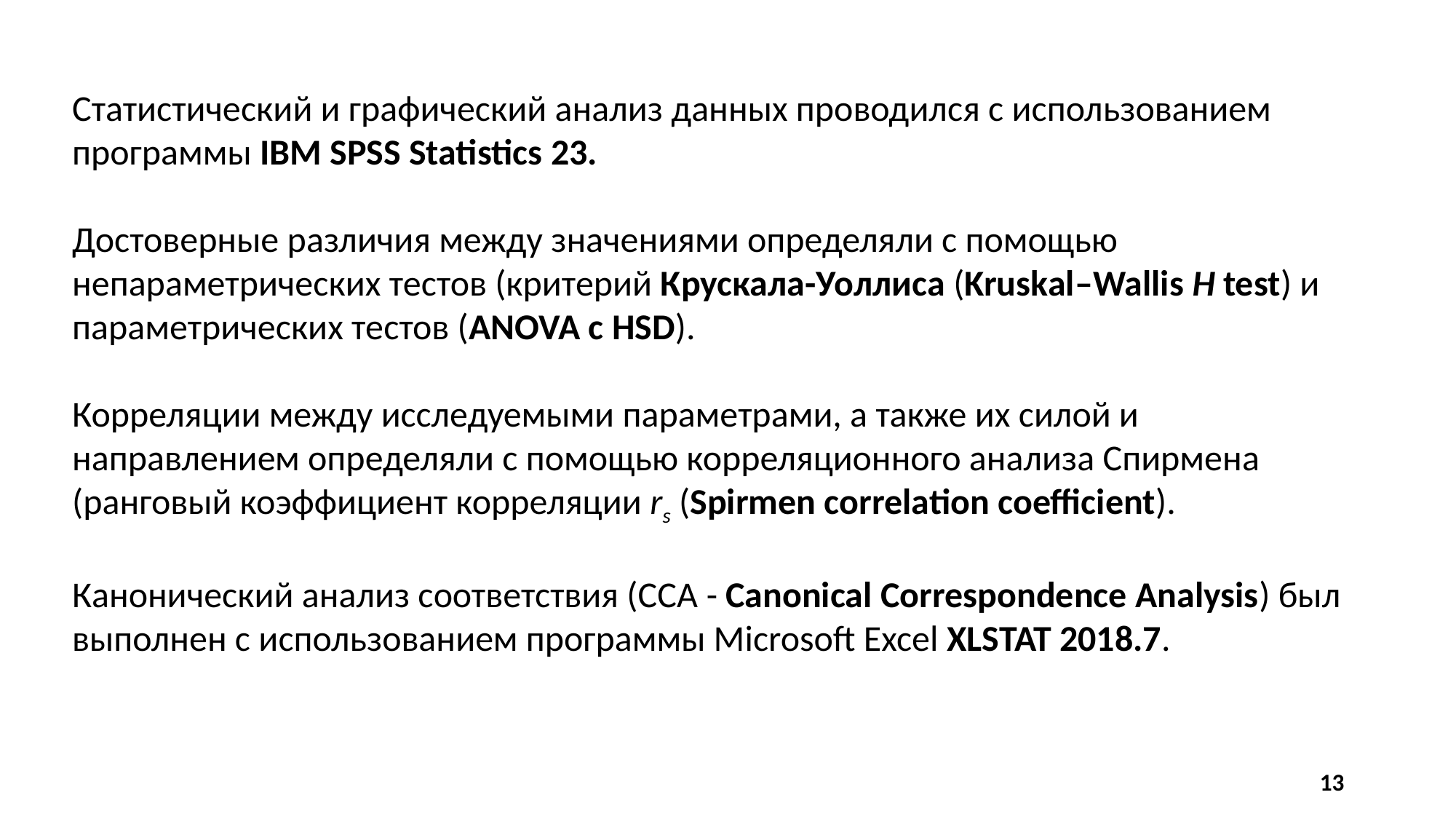

Статистический и графический анализ данных проводился с использованием программы IBM SPSS Statistics 23.

Достоверные различия между значениями определяли с помощью непараметрических тестов (критерий Крускала-Уоллиса (Kruskal–Wallis H test) и параметрических тестов (ANOVA с HSD).

Корреляции между исследуемыми параметрами, а также их силой и направлением определяли с помощью корреляционного анализа Спирмена (ранговый коэффициент корреляции rs (Spirmen correlation coefficient).

Канонический анализ соответствия (CCA - Canonical Correspondence Analysis) был выполнен с использованием программы Microsoft Excel XLSTAT 2018.7.
13